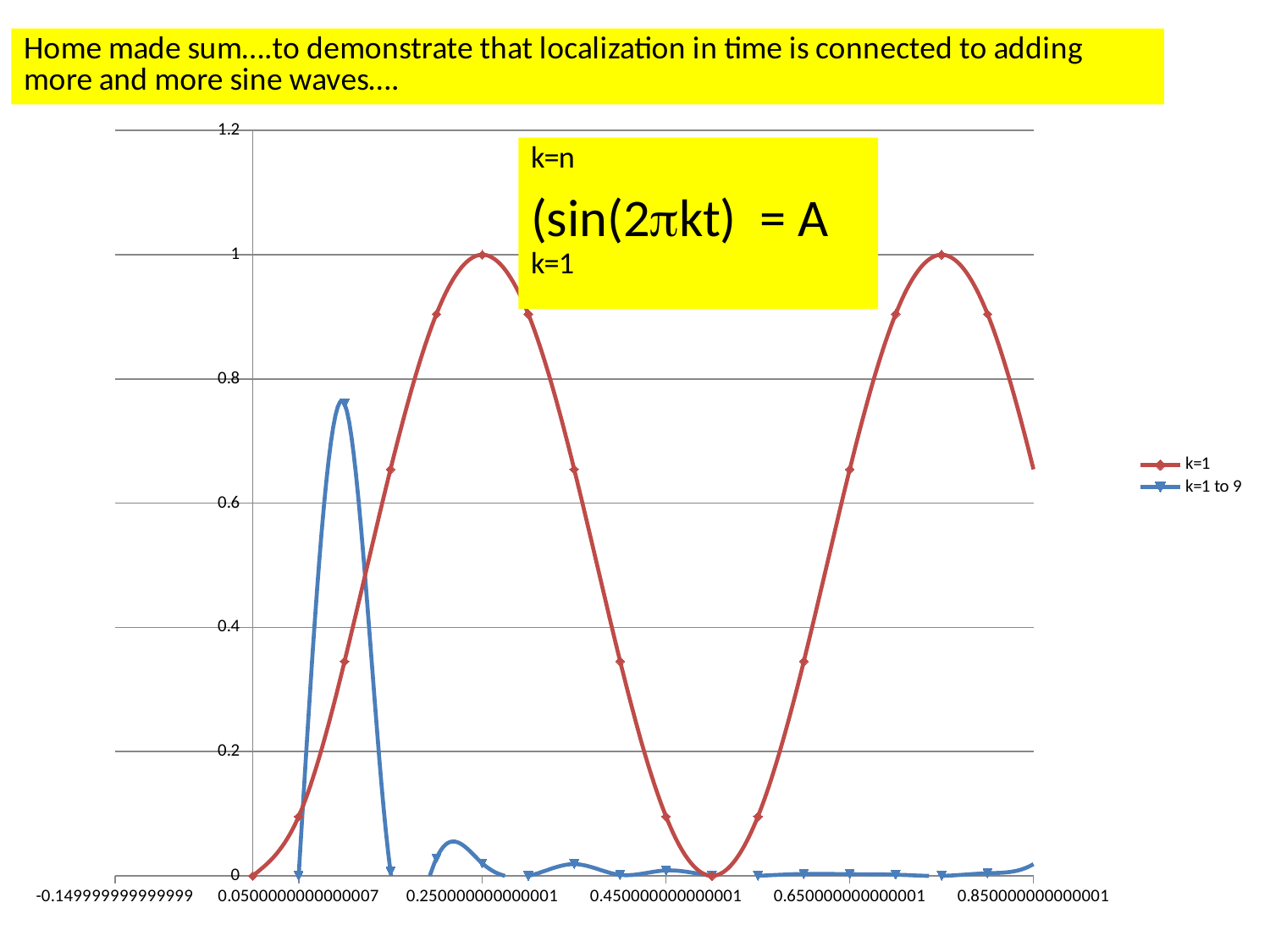

### Chart: Normalized Absolute Amplitudes of k= 1 sine and k=1…9 sine sum

| Category |  |  |
|---|---|---|